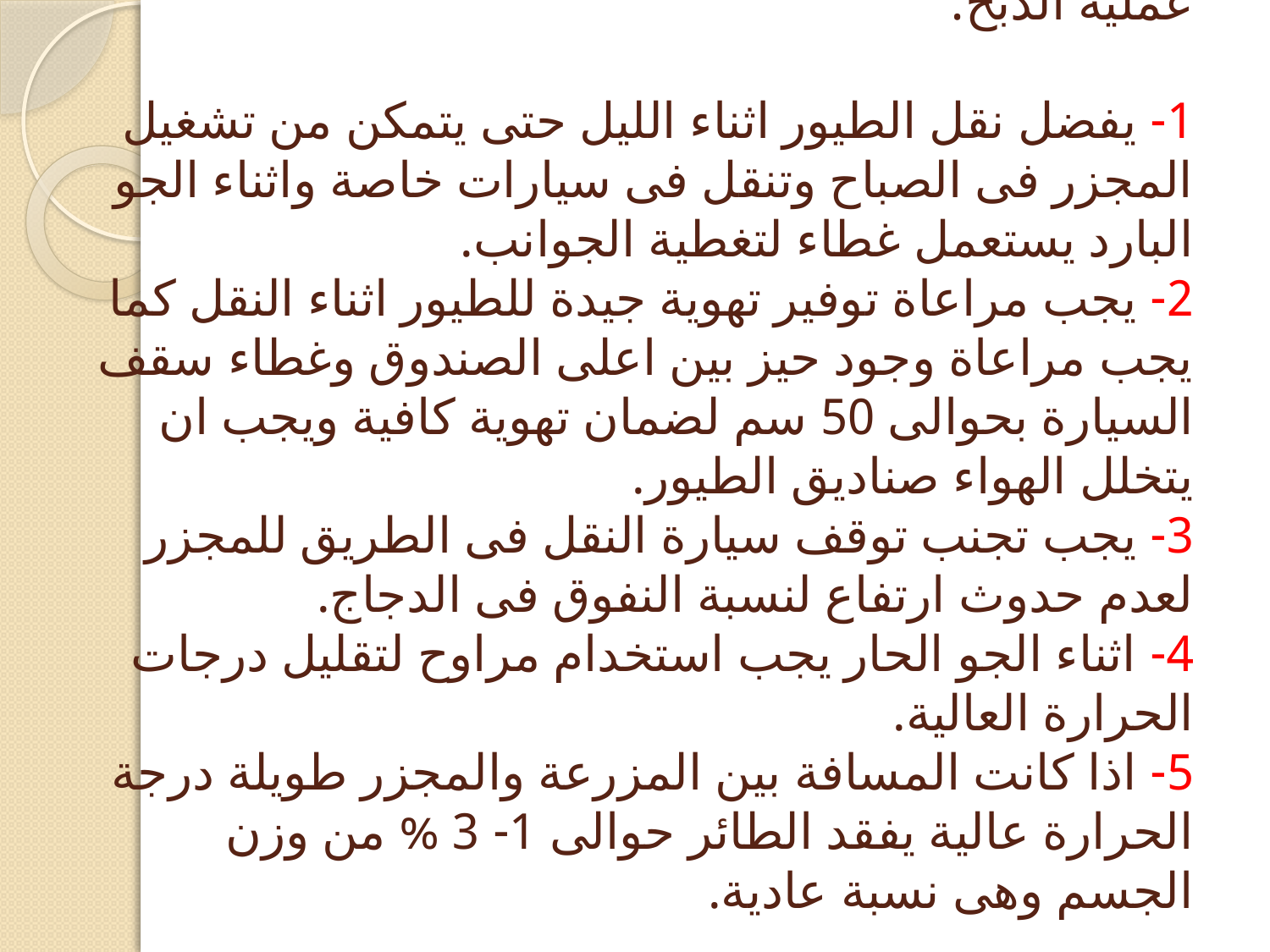

# بعض الملاحظات يجب ان تراعى عند نقل الطيور لاجراء عملية الذبح: 1- يفضل نقل الطيور اثناء الليل حتى يتمكن من تشغيل المجزر فى الصباح وتنقل فى سيارات خاصة واثناء الجو البارد يستعمل غطاء لتغطية الجوانب. 2- يجب مراعاة توفير تهوية جيدة للطيور اثناء النقل كما يجب مراعاة وجود حيز بين اعلى الصندوق وغطاء سقف السيارة بحوالى 50 سم لضمان تهوية كافية ويجب ان يتخلل الهواء صناديق الطيور. 3- يجب تجنب توقف سيارة النقل فى الطريق للمجزر لعدم حدوث ارتفاع لنسبة النفوق فى الدجاج. 4- اثناء الجو الحار يجب استخدام مراوح لتقليل درجات الحرارة العالية. 5- اذا كانت المسافة بين المزرعة والمجزر طويلة درجة الحرارة عالية يفقد الطائر حوالى 1- 3 % من وزن الجسم وهى نسبة عادية.